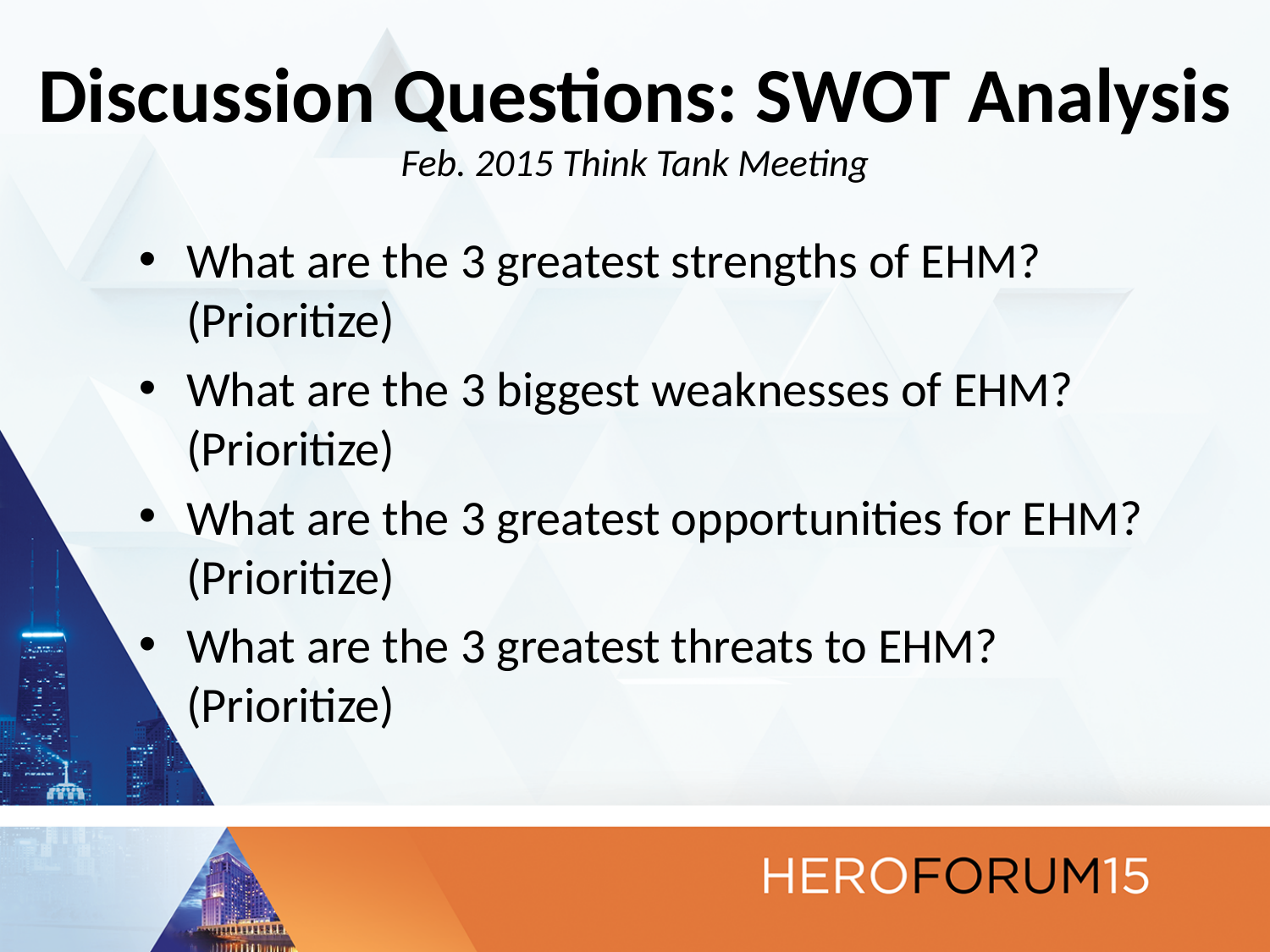

# Discussion Questions: SWOT Analysis Feb. 2015 Think Tank Meeting
What are the 3 greatest strengths of EHM? (Prioritize)
What are the 3 biggest weaknesses of EHM? (Prioritize)
What are the 3 greatest opportunities for EHM? (Prioritize)
What are the 3 greatest threats to EHM? (Prioritize)